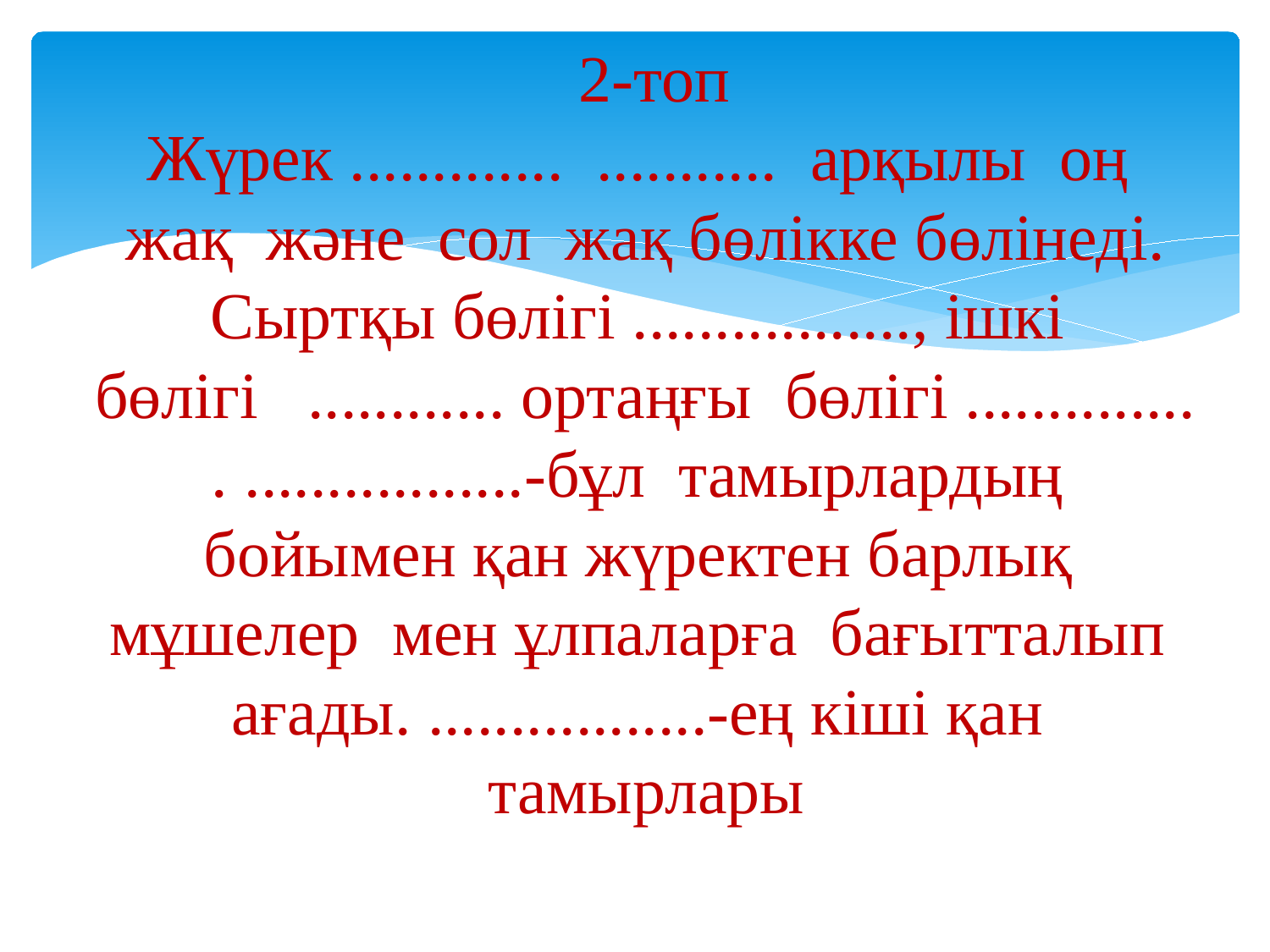

# 2-топ Жүрек .............  ...........  арқылы  оң  жақ  және  сол  жақ бөлікке бөлінеді. Сыртқы бөлігі ................., ішкі  бөлігі   ............ ортаңғы  бөлігі .............. . .................-бұл  тамырлардың  бойымен қан жүректен барлық  мұшелер  мен ұлпаларға  бағытталып  ағады. .................-ең кіші қан  тамырлары